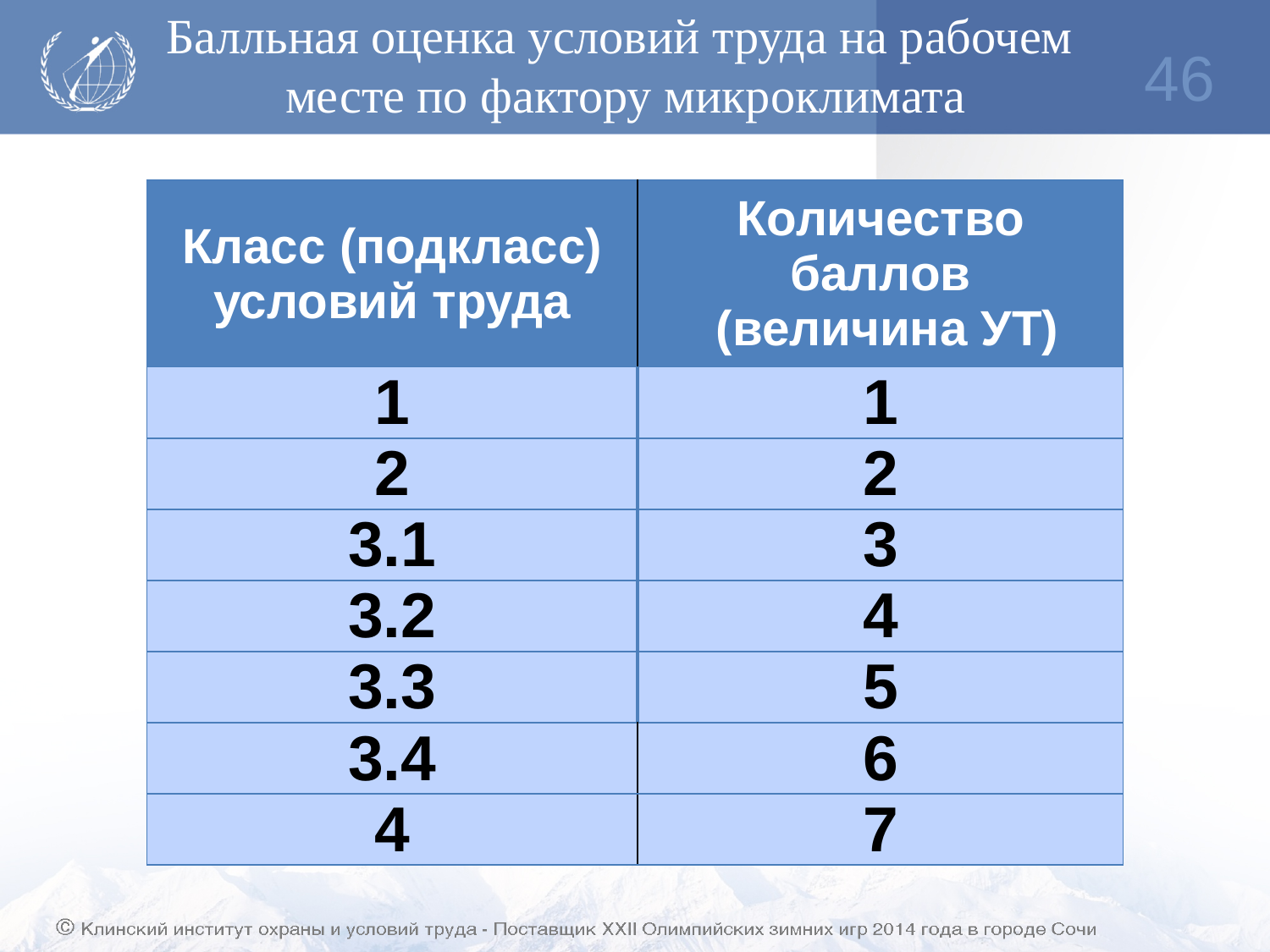

# Балльная оценка условий труда на рабочем месте по фактору микроклимата
46

| Класс (подкласс) условий труда | Количество баллов (величина УТ) |
| --- | --- |
| 1 | 1 |
| 2 | 2 |
| 3.1 | 3 |
| 3.2 | 4 |
| 3.3 | 5 |
| 3.4 | 6 |
| 4 | 7 |